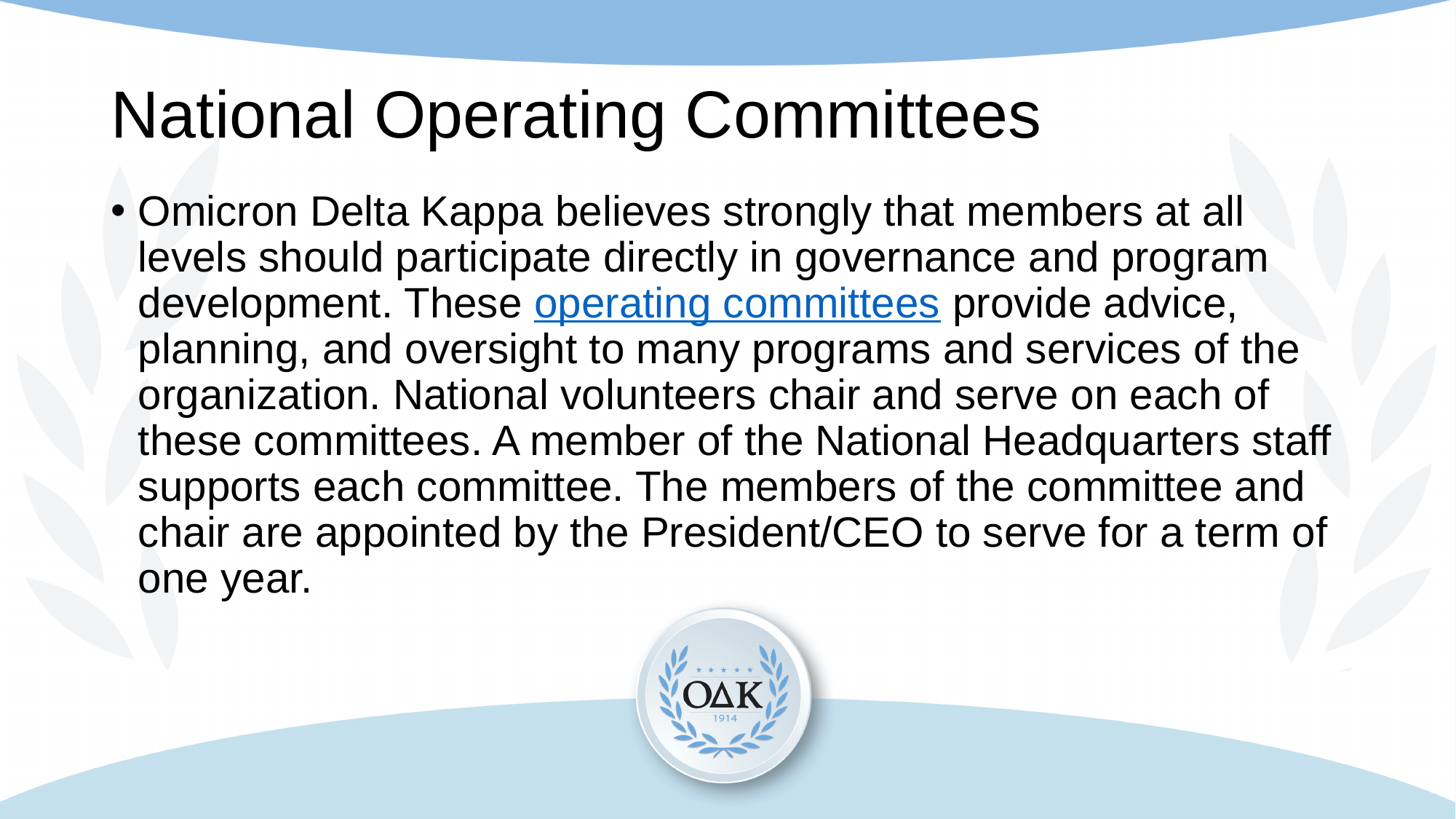

# National Operating Committees
Omicron Delta Kappa believes strongly that members at all levels should participate directly in governance and program development. These operating committees provide advice, planning, and oversight to many programs and services of the organization. National volunteers chair and serve on each of these committees. A member of the National Headquarters staff supports each committee. The members of the committee and chair are appointed by the President/CEO to serve for a term of one year.